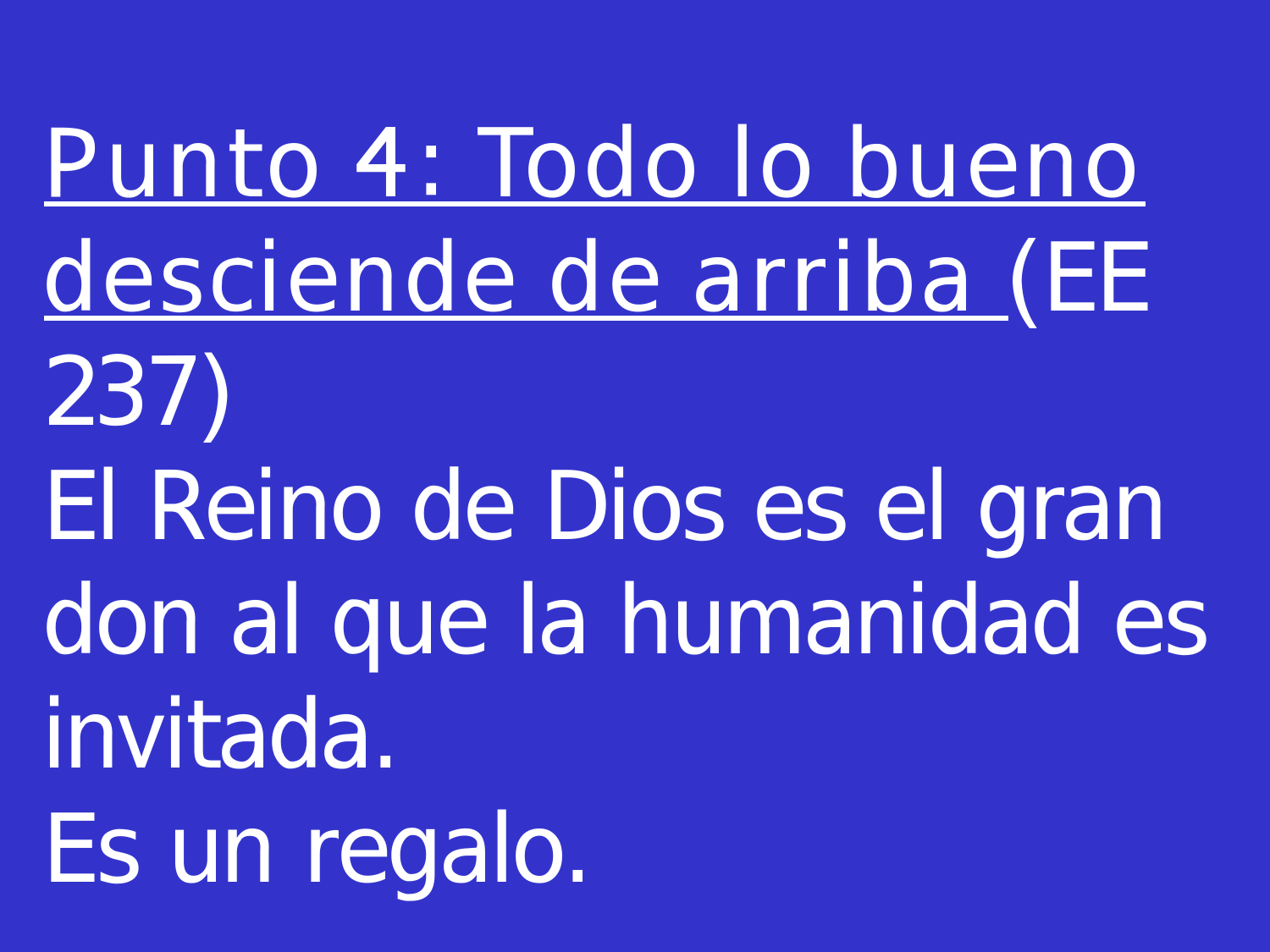

Punto 4: Todo lo bueno desciende de arriba (EE 237)
El Reino de Dios es el gran don al que la humanidad es invitada.
Es un regalo.